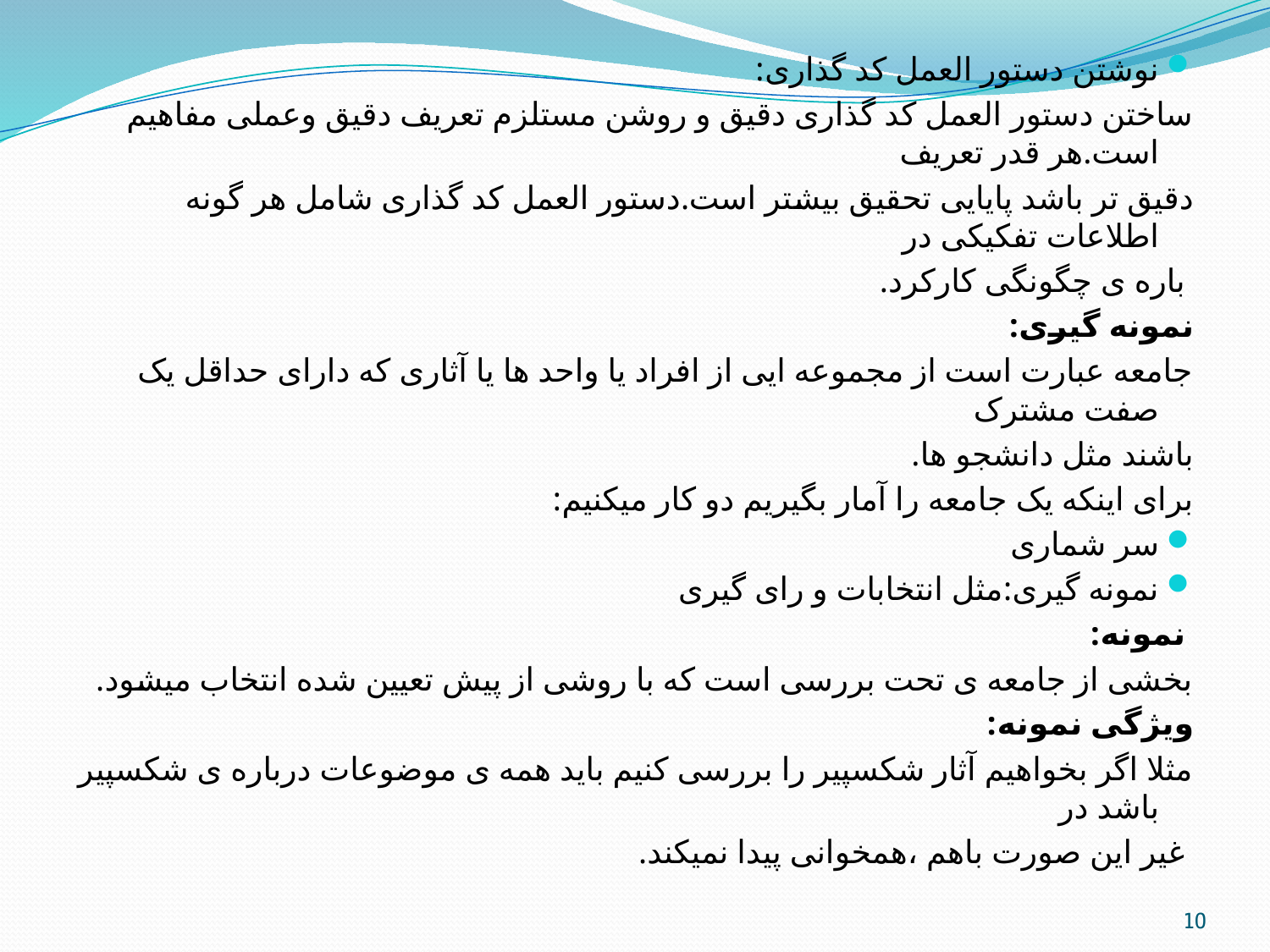

نوشتن دستور العمل کد گذاری:
ساختن دستور العمل کد گذاری دقیق و روشن مستلزم تعریف دقیق وعملی مفاهیم است.هر قدر تعریف
دقیق تر باشد پایایی تحقیق بیشتر است.دستور العمل کد گذاری شامل هر گونه اطلاعات تفکیکی در
 باره ی چگونگی کارکرد.
نمونه گیری:
جامعه عبارت است از مجموعه ایی از افراد یا واحد ها یا آثاری که دارای حداقل یک صفت مشترک
باشند مثل دانشجو ها.
برای اینکه یک جامعه را آمار بگیریم دو کار میکنیم:
سر شماری
نمونه گیری:مثل انتخابات و رای گیری
 نمونه:
بخشی از جامعه ی تحت بررسی است که با روشی از پیش تعیین شده انتخاب میشود.
ویژگی نمونه:
مثلا اگر بخواهیم آثار شکسپیر را بررسی کنیم باید همه ی موضوعات درباره ی شکسپیر باشد در
 غیر این صورت باهم ،همخوانی پیدا نمیکند.
10